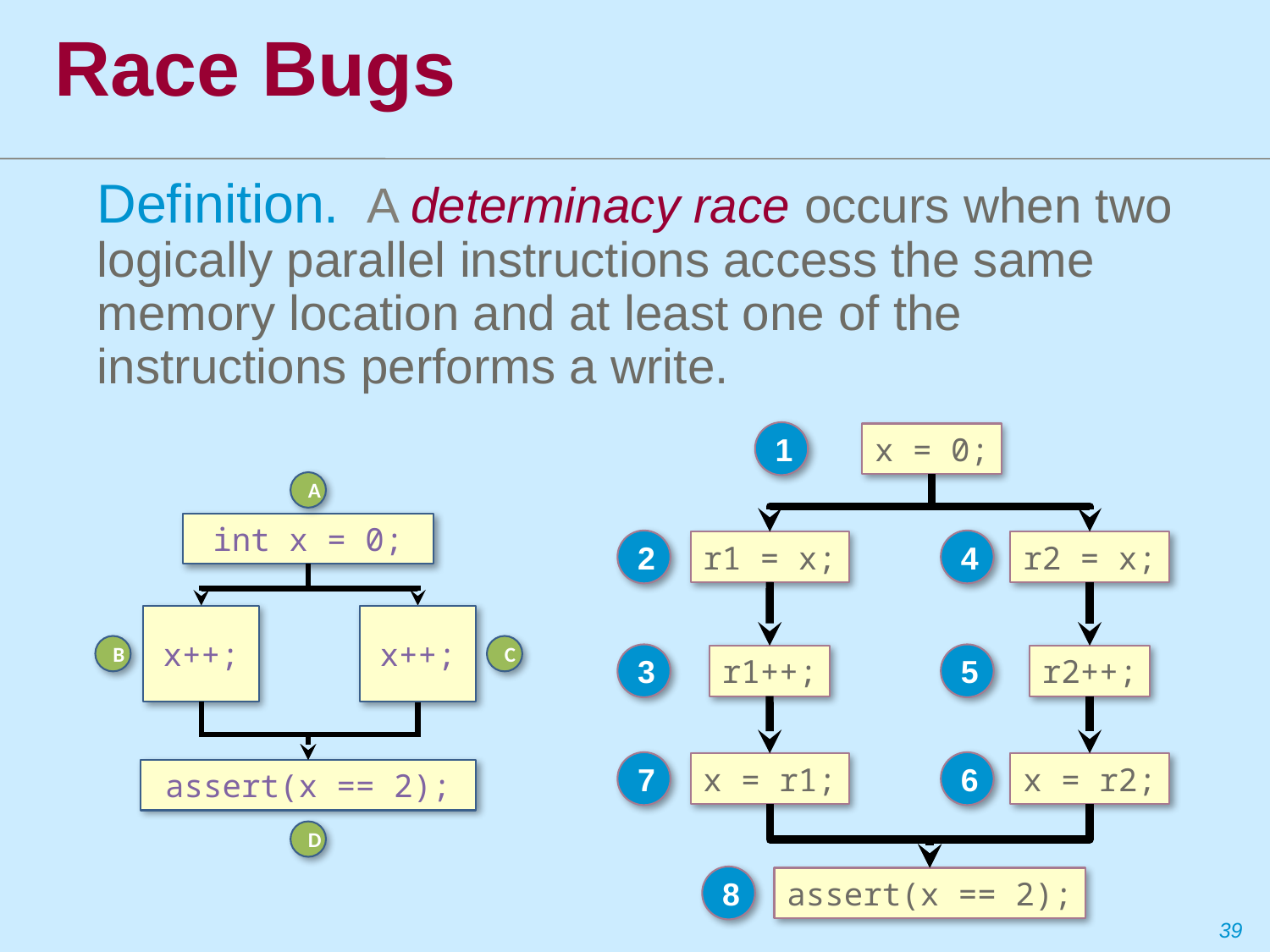

Race Bugs
Definition.  A determinacy race occurs when two logically parallel instructions access the same memory location and at least one of the instructions performs a write.
1
x = 0;
A
int x = 0;
x++;
x++;
B
C
assert(x == 2);
D
2
4
r1 = x;
r2 = x;
3
5
r1++;
r2++;
7
6
x = r1;
x = r2;
8
assert(x == 2);